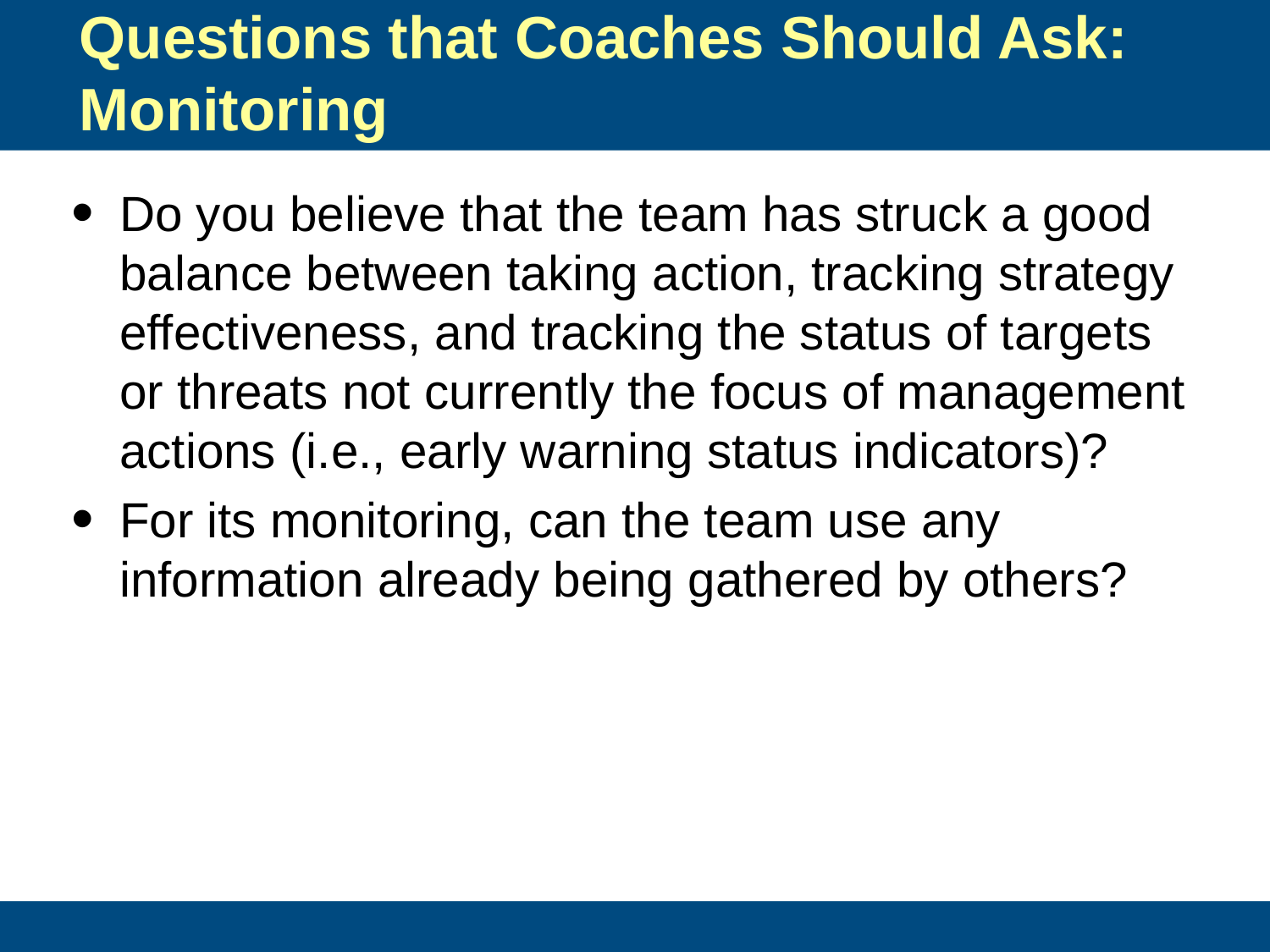

# Questions that Coaches Should Ask: Monitoring
Do you believe that the team has struck a good balance between taking action, tracking strategy effectiveness, and tracking the status of targets or threats not currently the focus of management actions (i.e., early warning status indicators)?
For its monitoring, can the team use any information already being gathered by others?